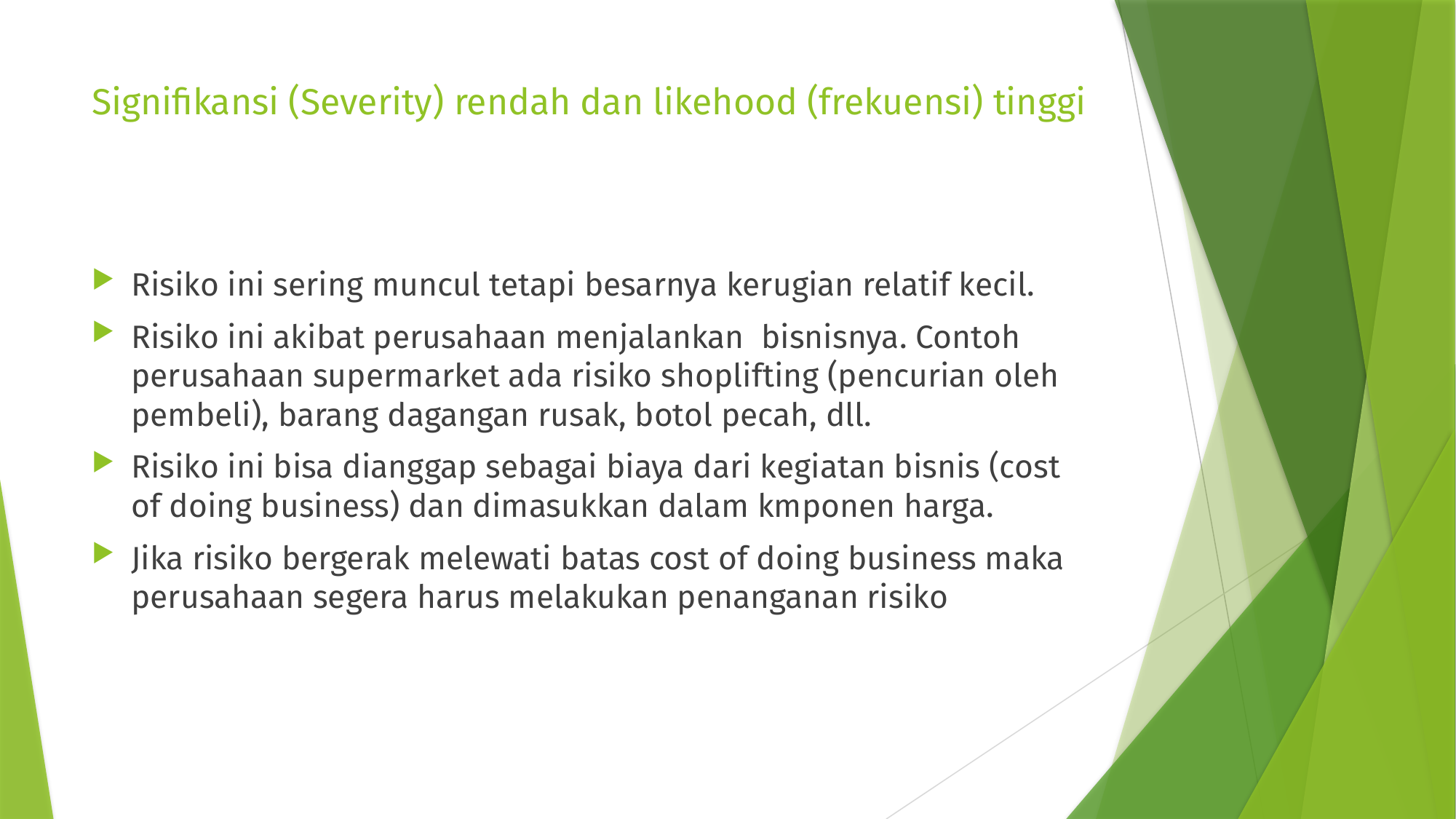

# Signifikansi (Severity) rendah dan likehood (frekuensi) tinggi
Risiko ini sering muncul tetapi besarnya kerugian relatif kecil.
Risiko ini akibat perusahaan menjalankan  bisnisnya. Contoh perusahaan supermarket ada risiko shoplifting (pencurian oleh pembeli), barang dagangan rusak, botol pecah, dll.
Risiko ini bisa dianggap sebagai biaya dari kegiatan bisnis (cost of doing business) dan dimasukkan dalam kmponen harga.
Jika risiko bergerak melewati batas cost of doing business maka perusahaan segera harus melakukan penanganan risiko